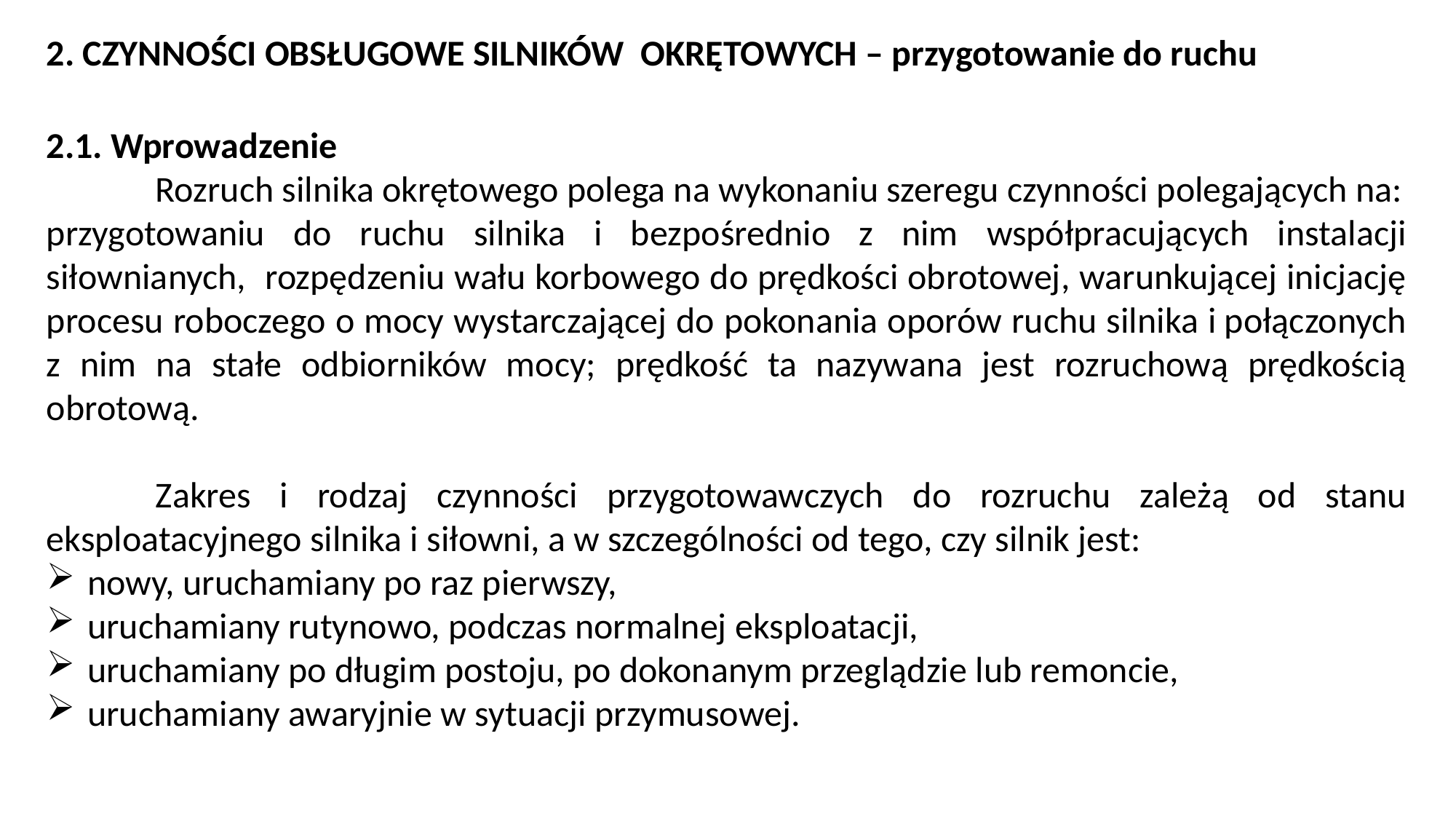

2. CZYNNOŚCI OBSŁUGOWE SILNIKÓW  OKRĘTOWYCH – przygotowanie do ruchu
2.1. Wprowadzenie
 	Rozruch silnika okrętowego polega na wykonaniu szeregu czynności polegających na:
przygotowaniu do ruchu silnika i bezpośrednio z nim współpracujących instalacji siłownianych,  rozpędzeniu wału korbowego do prędkości obrotowej, warunkującej inicjację procesu roboczego o mocy wystarczającej do pokonania oporów ruchu silnika i połączonych z nim na stałe odbiorników mocy; prędkość ta nazywana jest rozruchową prędkością obrotową.

	Zakres i rodzaj czynności przygotowawczych do rozruchu zależą od stanu eksploatacyjnego silnika i siłowni, a w szczególności od tego, czy silnik jest:
nowy, uruchamiany po raz pierwszy,
uruchamiany rutynowo, podczas normalnej eksploatacji,
uruchamiany po długim postoju, po dokonanym przeglądzie lub remoncie,
uruchamiany awaryjnie w sytuacji przymusowej.